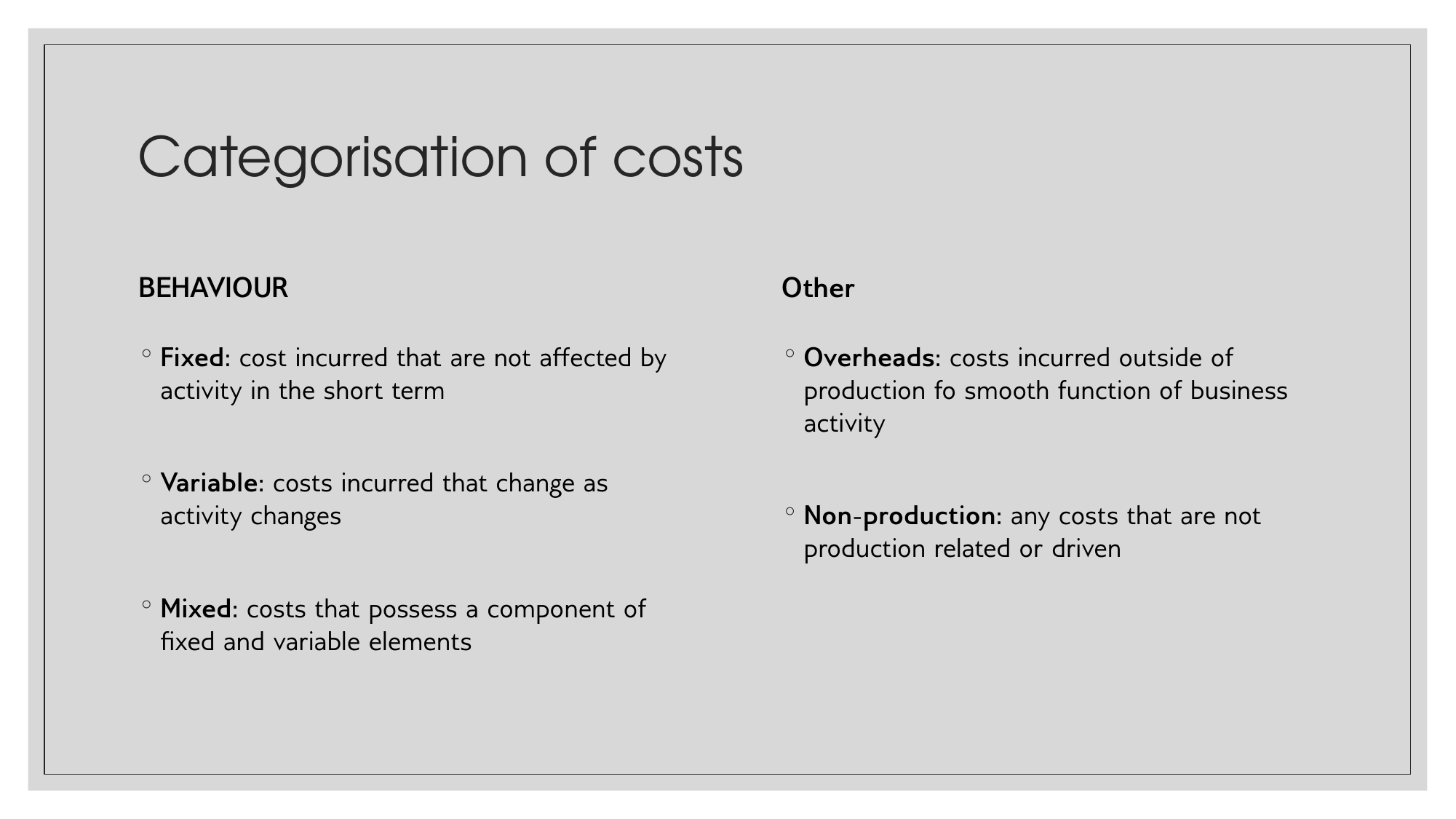

# Categorisation of costs
BEHAVIOUR
Other
Overheads: costs incurred outside of production fo smooth function of business activity

Non-production: any costs that are not production related or driven
Fixed: cost incurred that are not affected by activity in the short term

Variable: costs incurred that change as activity changes

Mixed: costs that possess a component of fixed and variable elements